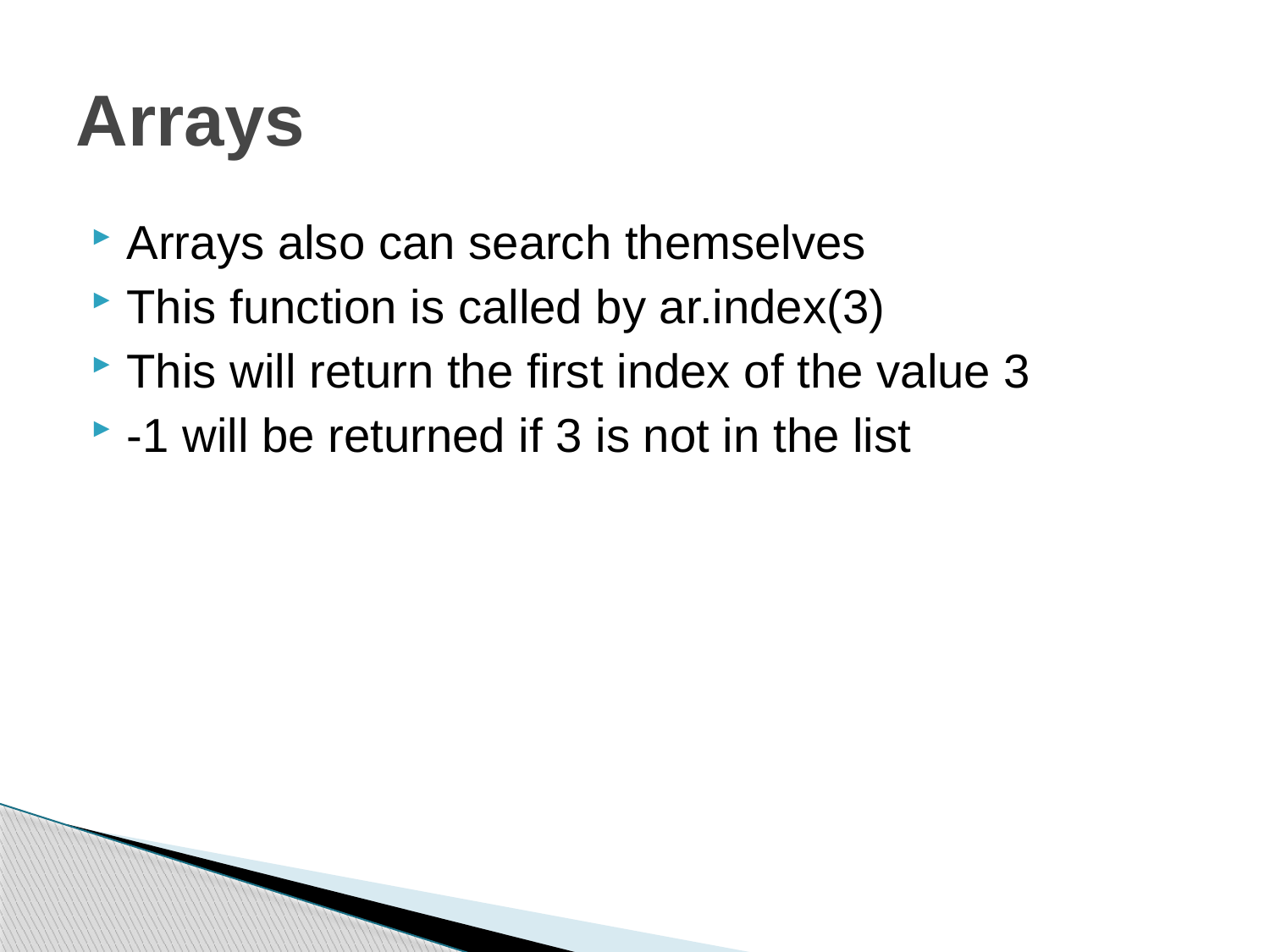

# Arrays
Arrays also can search themselves
This function is called by ar.index(3)
This will return the first index of the value 3
-1 will be returned if 3 is not in the list